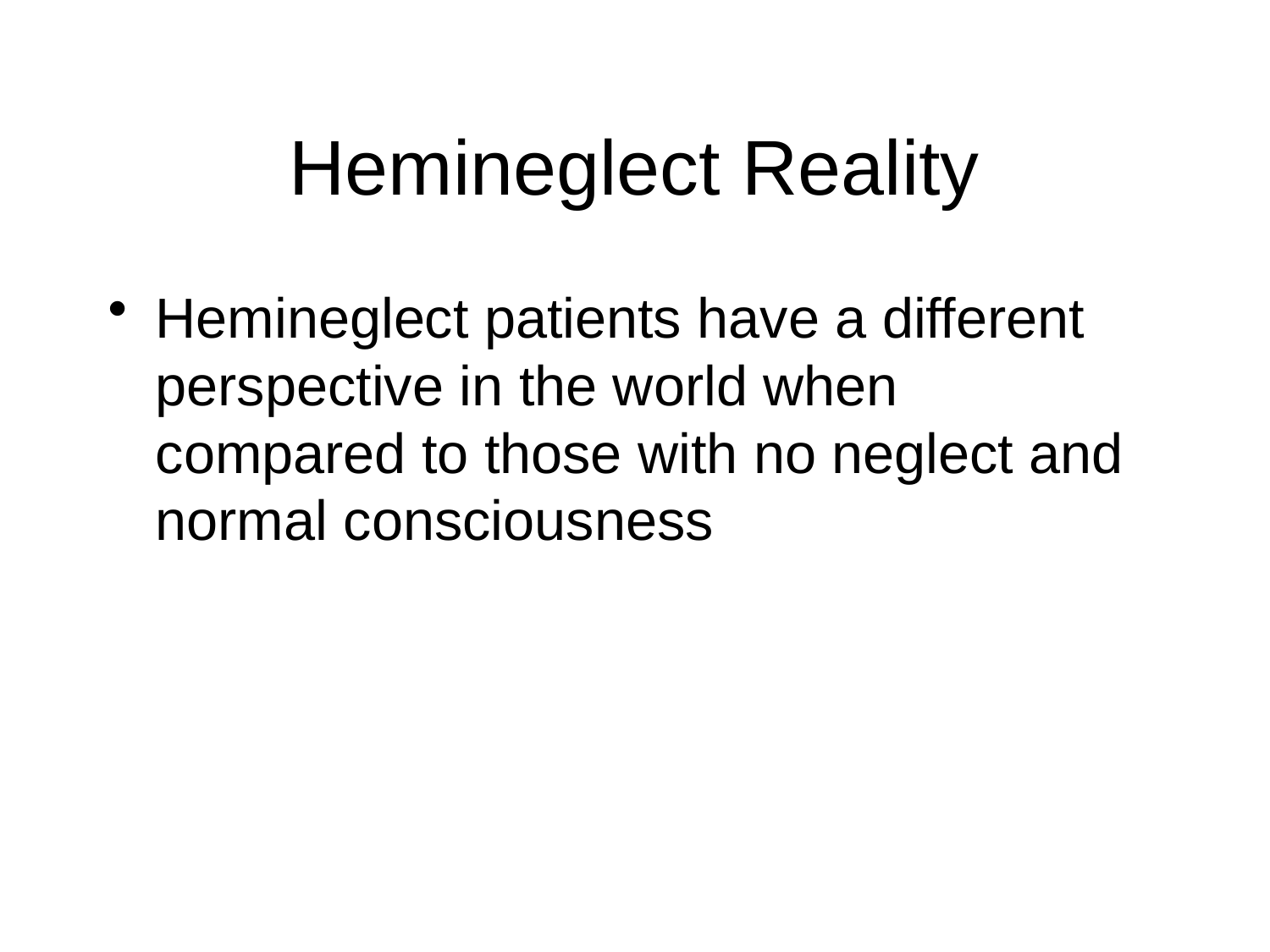

# Hemineglect Reality
Hemineglect patients have a different perspective in the world when compared to those with no neglect and normal consciousness